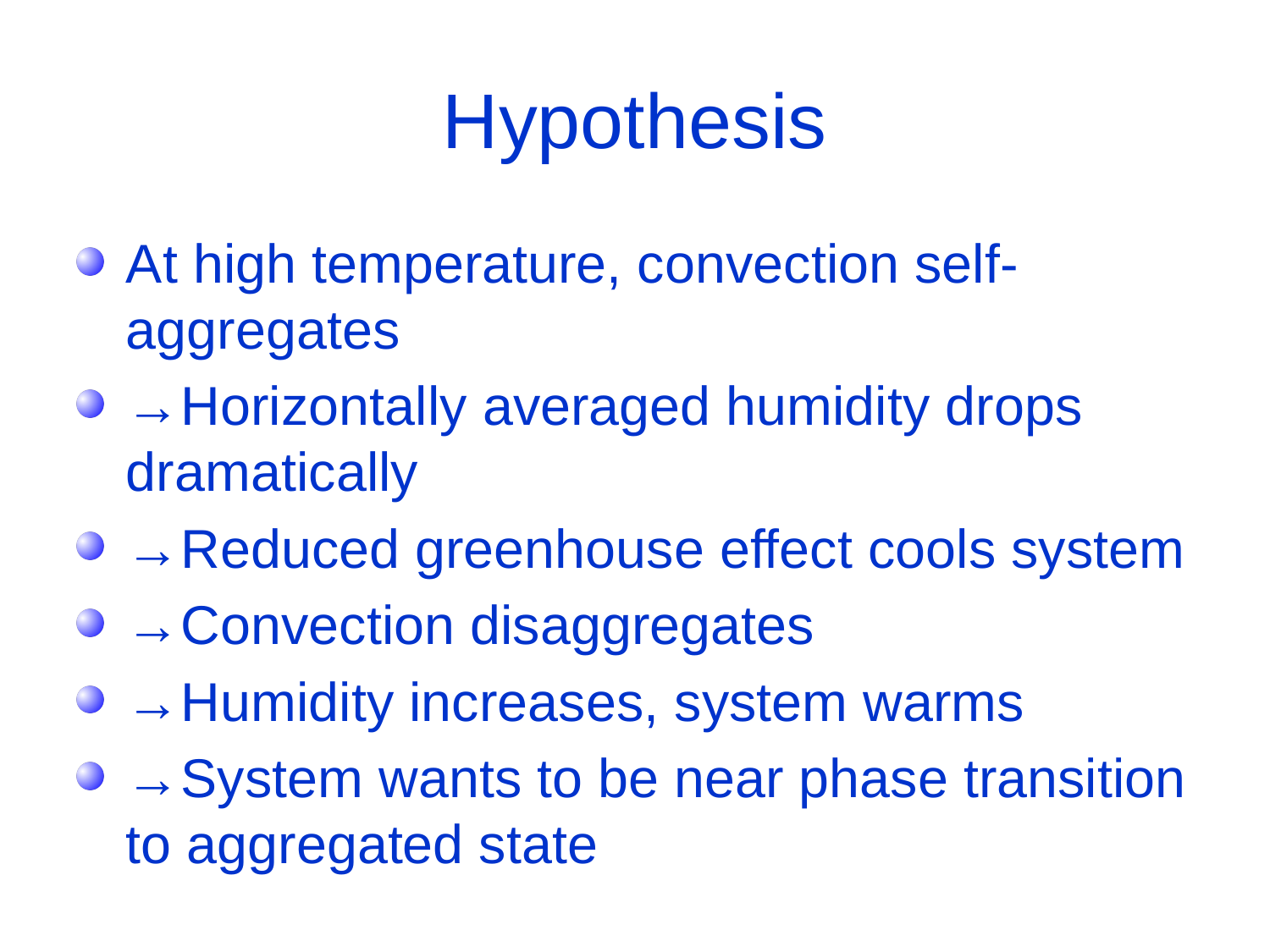

# Hypothesis
At high temperature, convection self-aggregates
→Horizontally averaged humidity drops dramatically
→Reduced greenhouse effect cools system
→Convection disaggregates
→Humidity increases, system warms
→System wants to be near phase transition to aggregated state